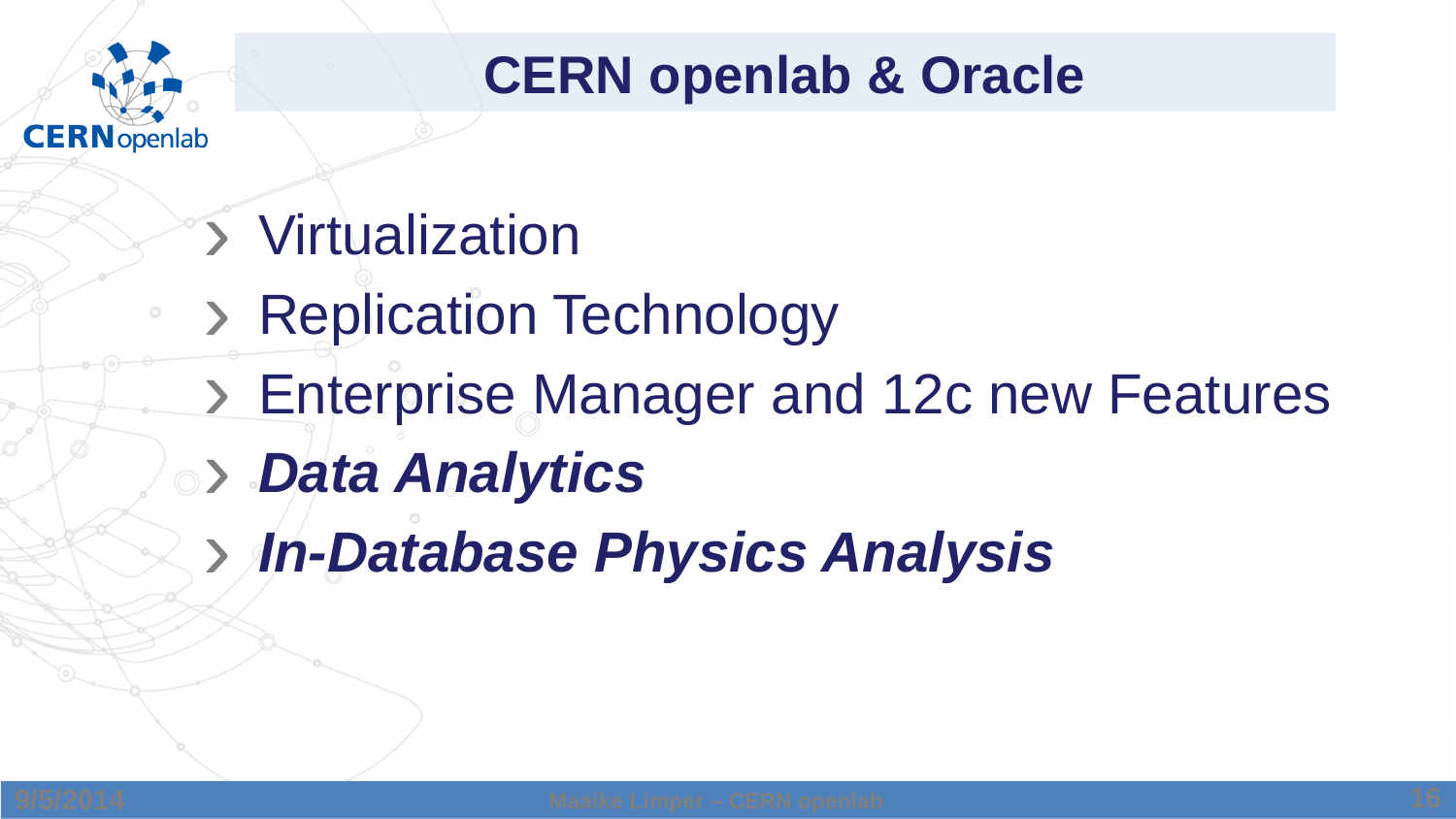

# CERN openlab & Oracle
Virtualization
Replication Technology
Enterprise Manager and 12c new Features
Data Analytics
In-Database Physics Analysis

16
9/5/2014
Maaike Limper – CERN openlab